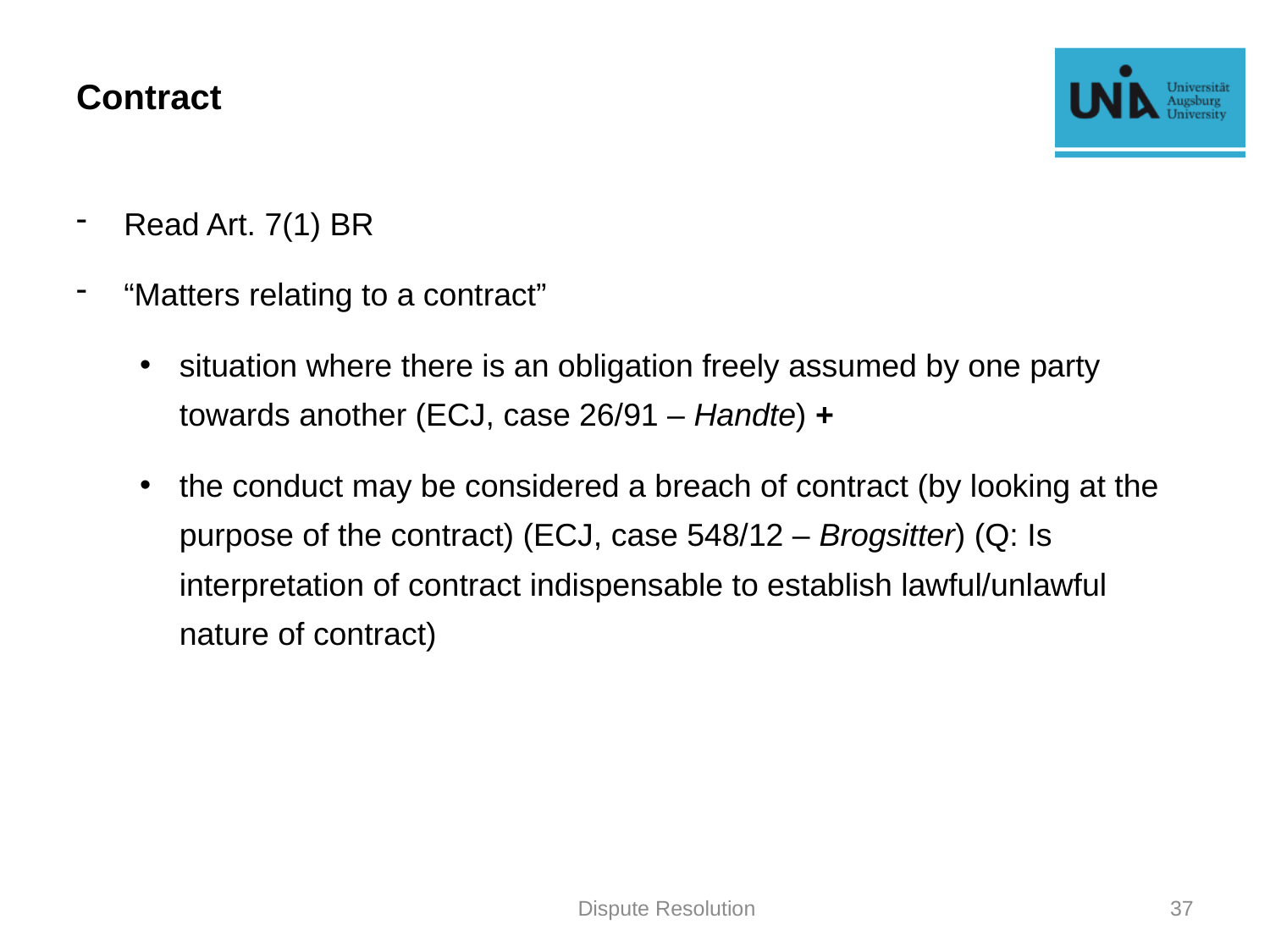

# Contract
Read Art. 7(1) BR
“Matters relating to a contract”
situation where there is an obligation freely assumed by one party towards another (ECJ, case 26/91 – Handte) +
the conduct may be considered a breach of contract (by looking at the purpose of the contract) (ECJ, case 548/12 – Brogsitter) (Q: Is interpretation of contract indispensable to establish lawful/unlawful nature of contract)

Dispute Resolution
37